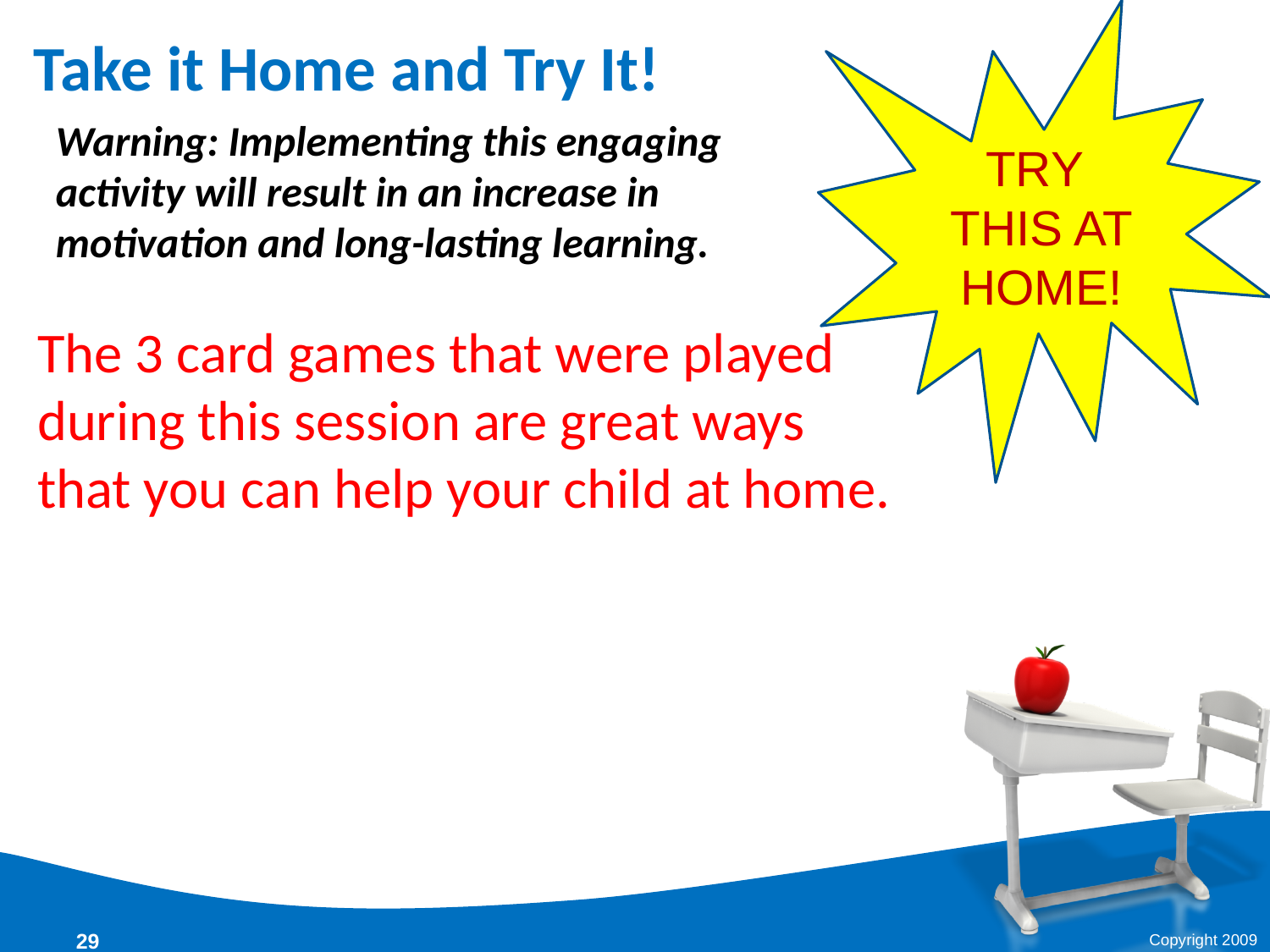

TRY
THIS AT HOME!
# Take it Home and Try It!
	Warning: Implementing this engaging activity will result in an increase in motivation and long-lasting learning.
The 3 card games that were played during this session are great ways that you can help your child at home.

29
Copyright 2009